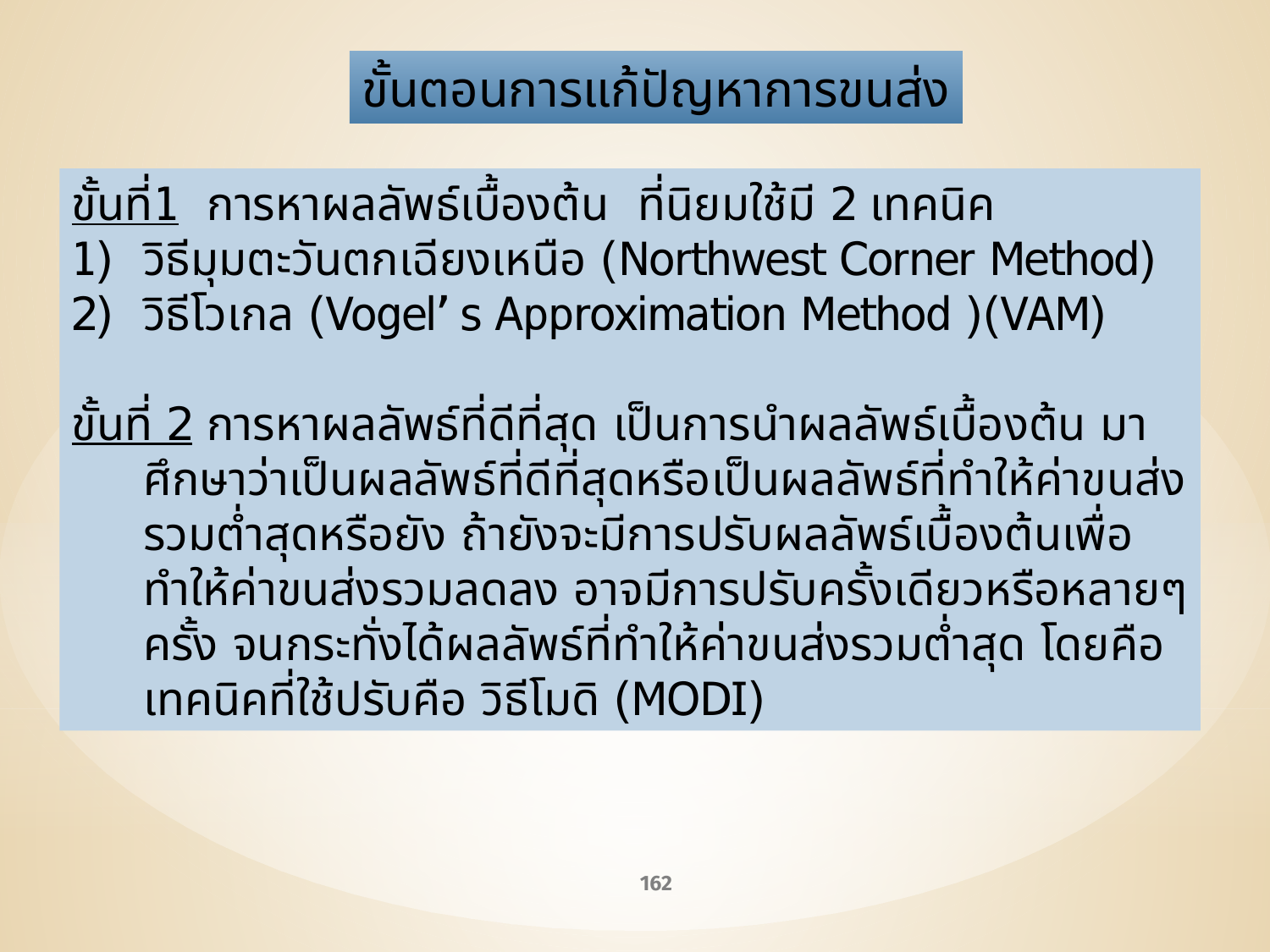

ขั้นตอนการแก้ปัญหาการขนส่ง
ขั้นที่1  การหาผลลัพธ์เบื้องต้น  ที่นิยมใช้มี 2 เทคนิค
วิธีมุมตะวันตกเฉียงเหนือ (Northwest Corner Method)
วิธีโวเกล (Vogel’ s Approximation Method )(VAM)

ขั้นที่ 2 การหาผลลัพธ์ที่ดีที่สุด เป็นการนำผลลัพธ์เบื้องต้น มาศึกษาว่าเป็นผลลัพธ์ที่ดีที่สุดหรือเป็นผลลัพธ์ที่ทำให้ค่าขนส่งรวมต่ำสุดหรือยัง ถ้ายังจะมีการปรับผลลัพธ์เบื้องต้นเพื่อทำให้ค่าขนส่งรวมลดลง อาจมีการปรับครั้งเดียวหรือหลายๆครั้ง จนกระทั่งได้ผลลัพธ์ที่ทำให้ค่าขนส่งรวมต่ำสุด โดยคือเทคนิคที่ใช้ปรับคือ วิธีโมดิ (MODI)
162